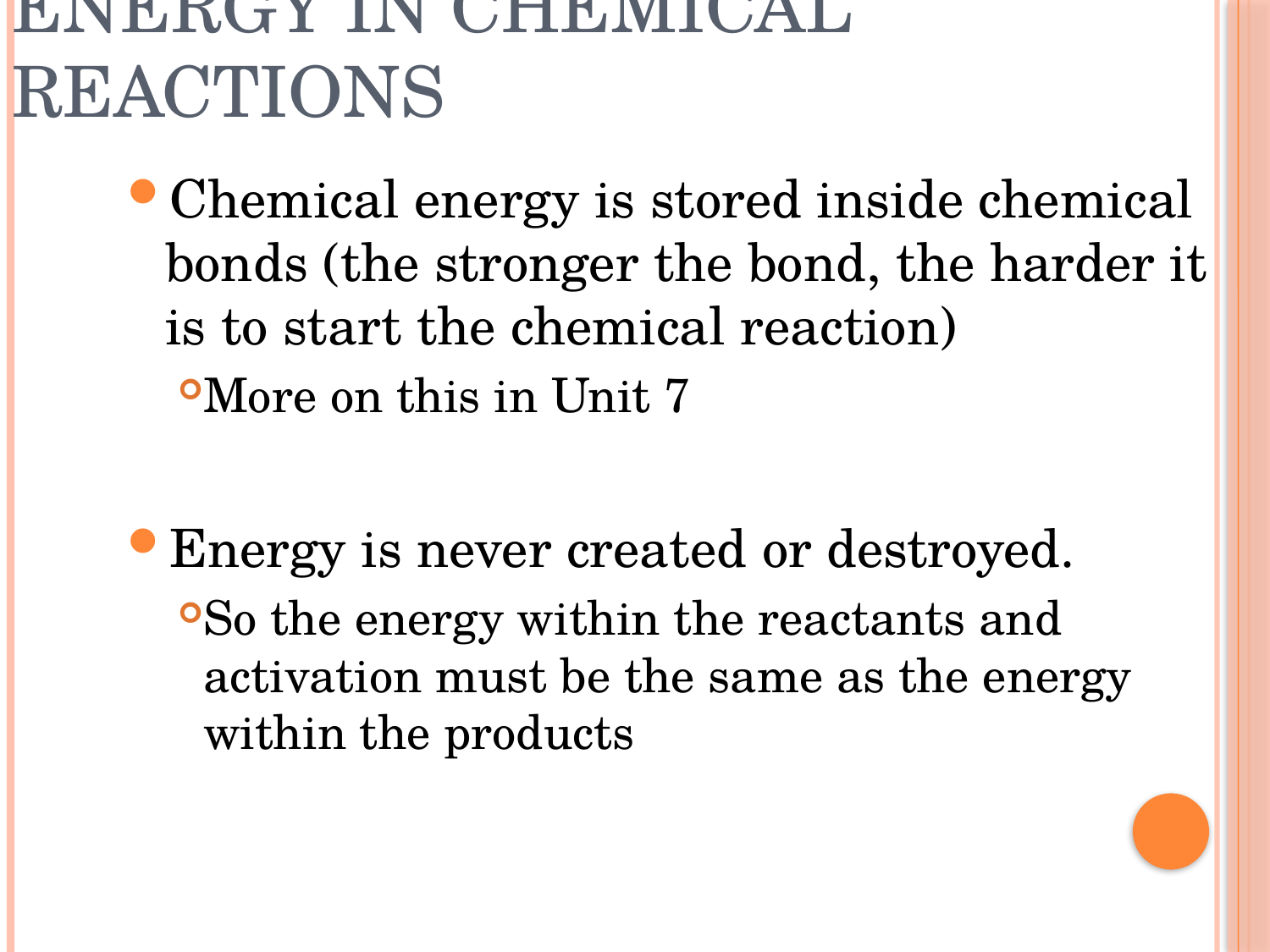

# Energy in Chemical Reactions
Chemical energy is stored inside chemical bonds (the stronger the bond, the harder it is to start the chemical reaction)
More on this in Unit 7

Energy is never created or destroyed.
So the energy within the reactants and activation must be the same as the energy within the products